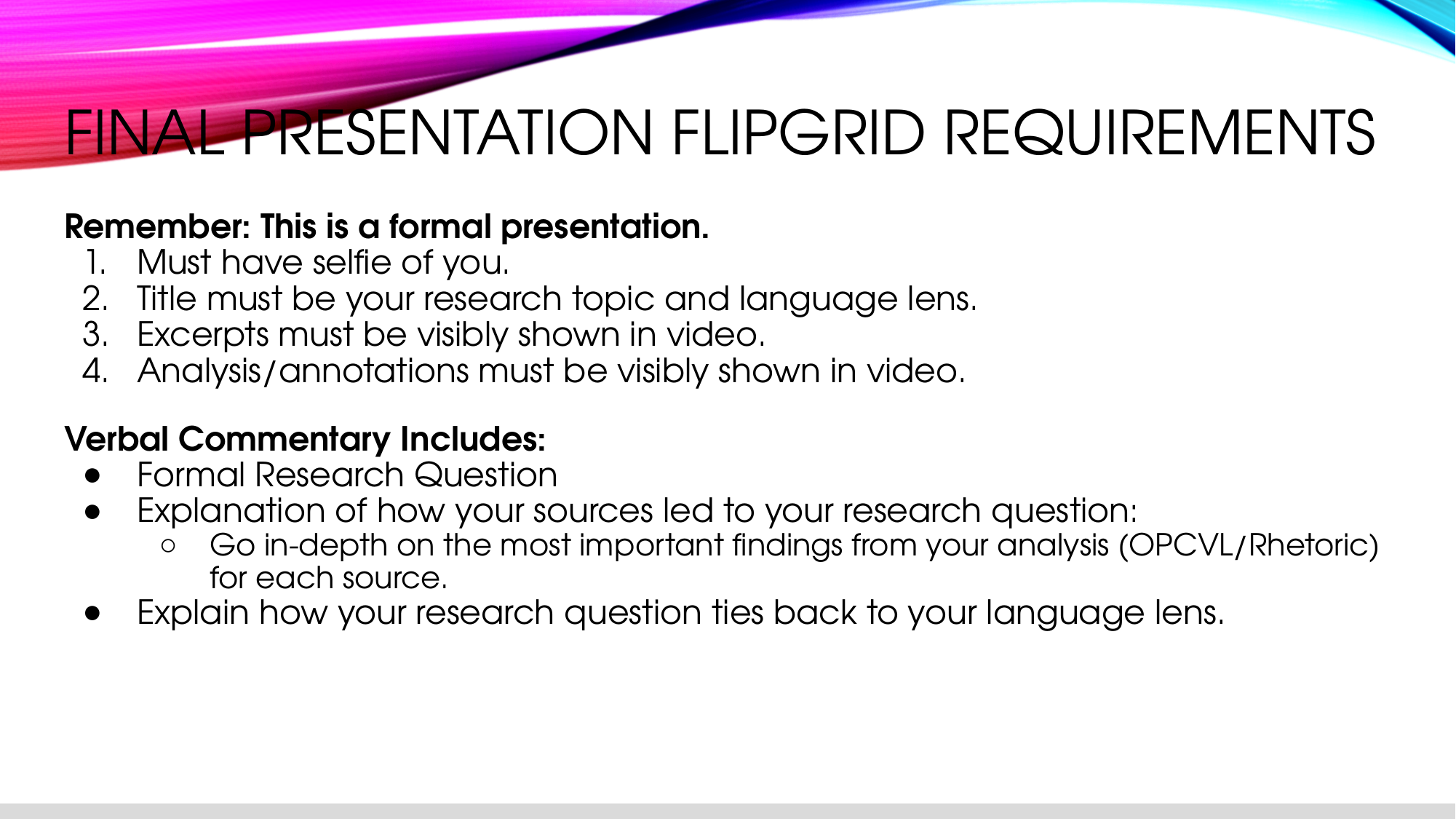

# Final Presentation FlipGrid Requirements
Remember: This is a formal presentation.
Must have selfie of you.
Title must be your research topic and language lens.
Excerpts must be visibly shown in video.
Analysis/annotations must be visibly shown in video.
Verbal Commentary Includes:
Formal Research Question
Explanation of how your sources led to your research question:
Go in-depth on the most important findings from your analysis (OPCVL/Rhetoric) for each source.
Explain how your research question ties back to your language lens.